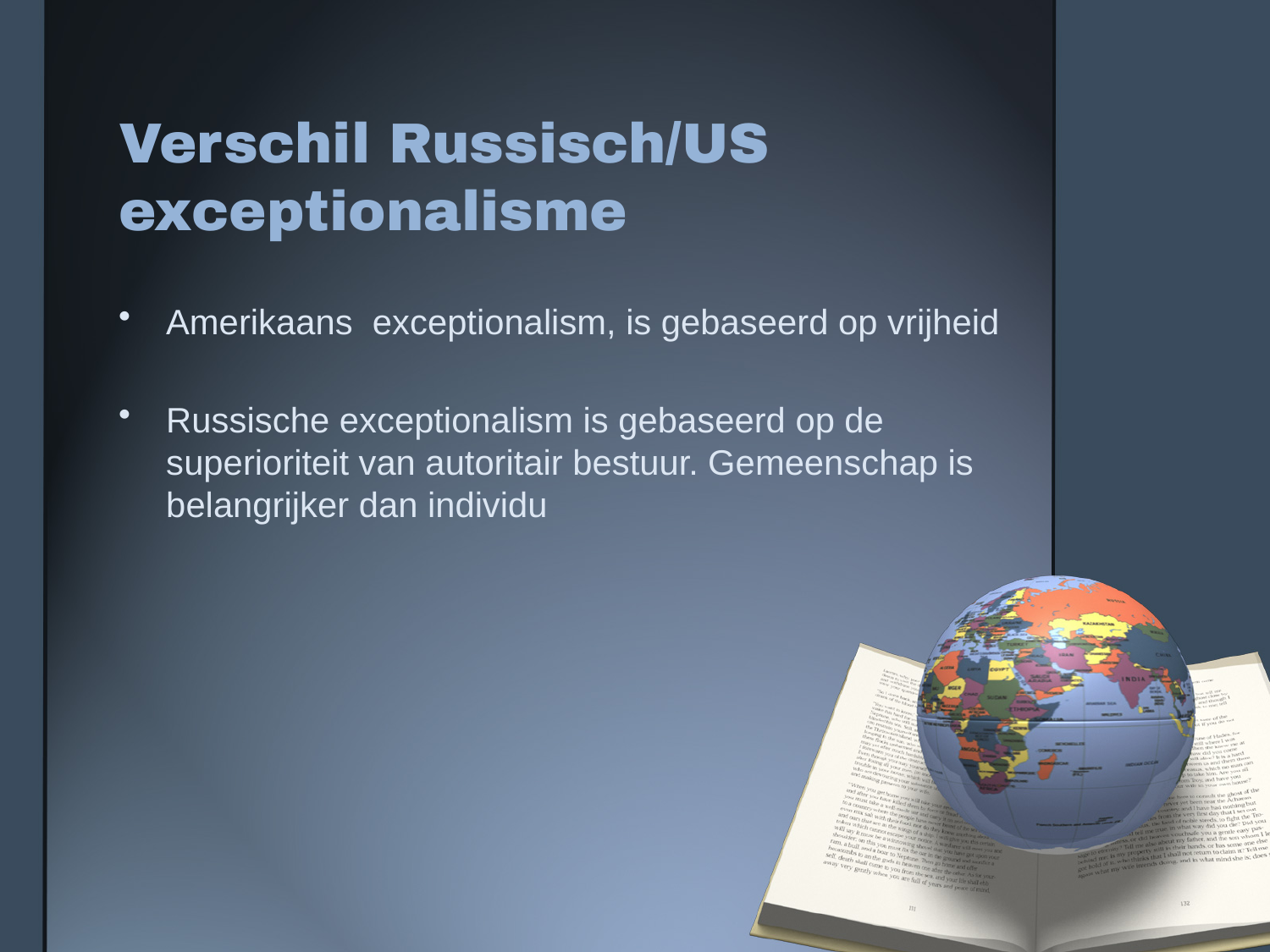

# Verschil Russisch/US exceptionalisme

Amerikaans  exceptionalism, is gebaseerd op vrijheid

Russische exceptionalism is gebaseerd op de superioriteit van autoritair bestuur. Gemeenschap is belangrijker dan individu